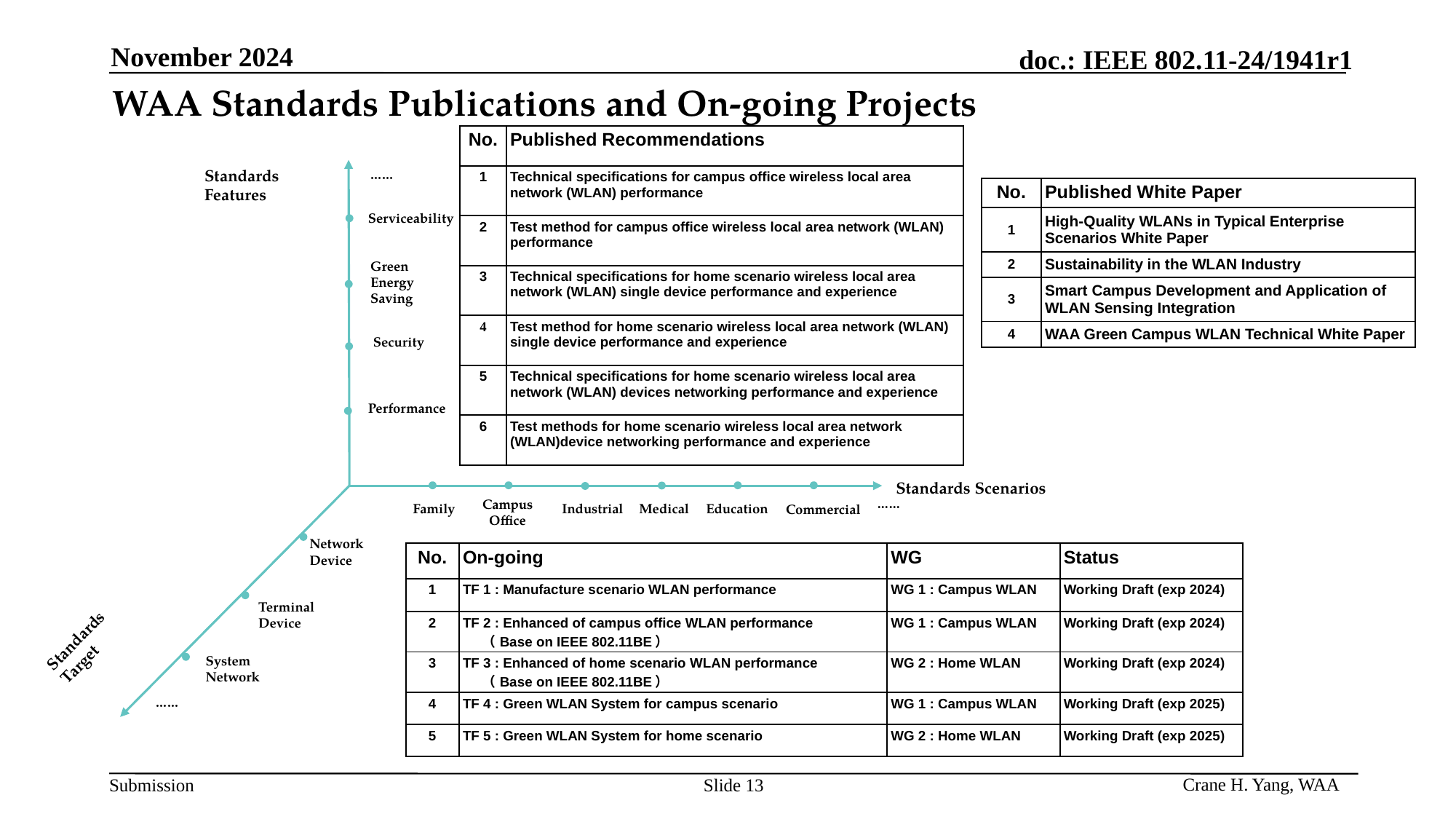

November 2024
# WAA Standards Publications and On-going Projects
| No. | Published Recommendations |
| --- | --- |
| 1 | Technical specifications for campus office wireless local area network (WLAN) performance |
| 2 | Test method for campus office wireless local area network (WLAN) performance |
| 3 | Technical specifications for home scenario wireless local area network (WLAN) single device performance and experience |
| 4 | Test method for home scenario wireless local area network (WLAN) single device performance and experience |
| 5 | Technical specifications for home scenario wireless local area network (WLAN) devices networking performance and experience |
| 6 | Test methods for home scenario wireless local area network (WLAN)device networking performance and experience |
Standards Features
Standards Scenarios
Standards
Target
……
| No. | Published White Paper |
| --- | --- |
| 1 | High-Quality WLANs in Typical Enterprise Scenarios White Paper |
| 2 | Sustainability in the WLAN Industry |
| 3 | Smart Campus Development and Application of WLAN Sensing Integration |
| 4 | WAA Green Campus WLAN Technical White Paper |
Serviceability

Green Energy Saving

Security

Performance

……
Campus Office
Family
Industrial
Medical
Education
Commercial
Network Device

| No. | On-going | WG | Status |
| --- | --- | --- | --- |
| 1 | TF 1 : Manufacture scenario WLAN performance | WG 1 : Campus WLAN | Working Draft (exp 2024) |
| 2 | TF 2 : Enhanced of campus office WLAN performance （Base on IEEE 802.11BE） | WG 1 : Campus WLAN | Working Draft (exp 2024) |
| 3 | TF 3 : Enhanced of home scenario WLAN performance （Base on IEEE 802.11BE） | WG 2 : Home WLAN | Working Draft (exp 2024) |
| 4 | TF 4 : Green WLAN System for campus scenario | WG 1 : Campus WLAN | Working Draft (exp 2025) |
| 5 | TF 5 : Green WLAN System for home scenario | WG 2 : Home WLAN | Working Draft (exp 2025) |
Terminal Device

System Network

……
Crane H. Yang, WAA
Slide 13